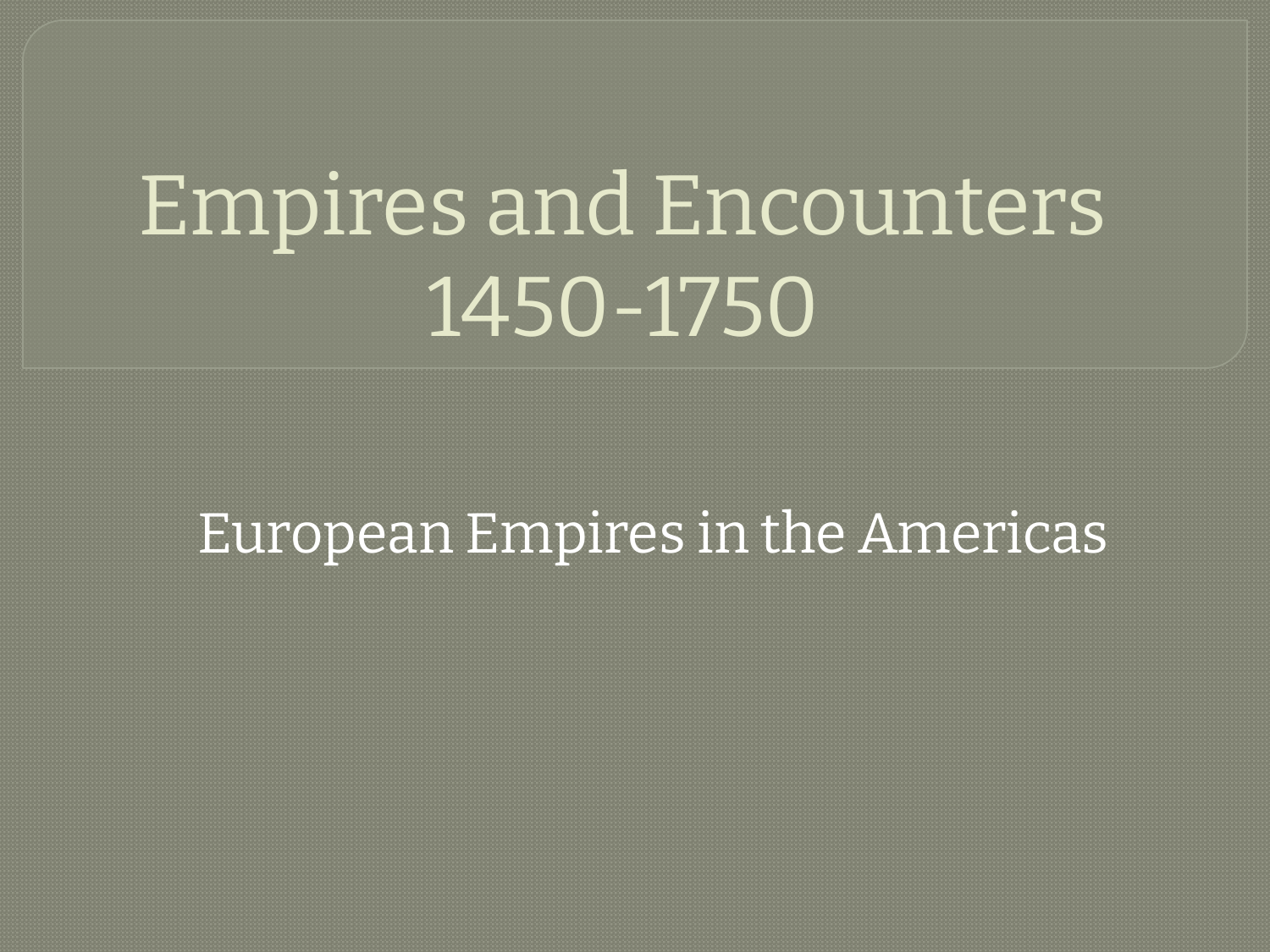

# Empires and Encounters 1450-1750

European Empires in the Americas